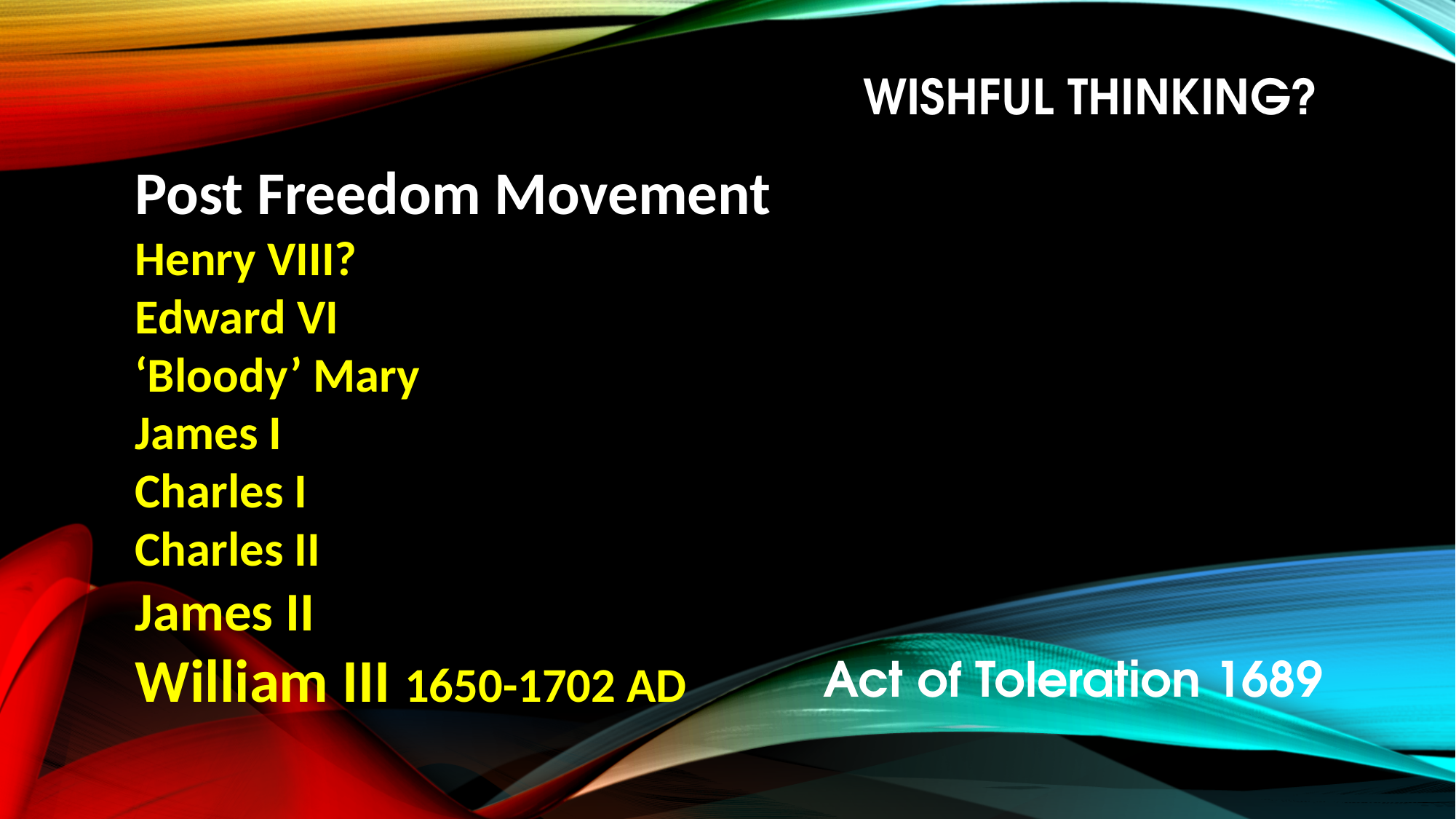

# Wishful thinking?
Post Freedom Movement
Henry VIII?
Edward VI
‘Bloody’ Mary
James I
Charles I
Charles II
James II
William III 1650-1702 AD
Act of Toleration 1689